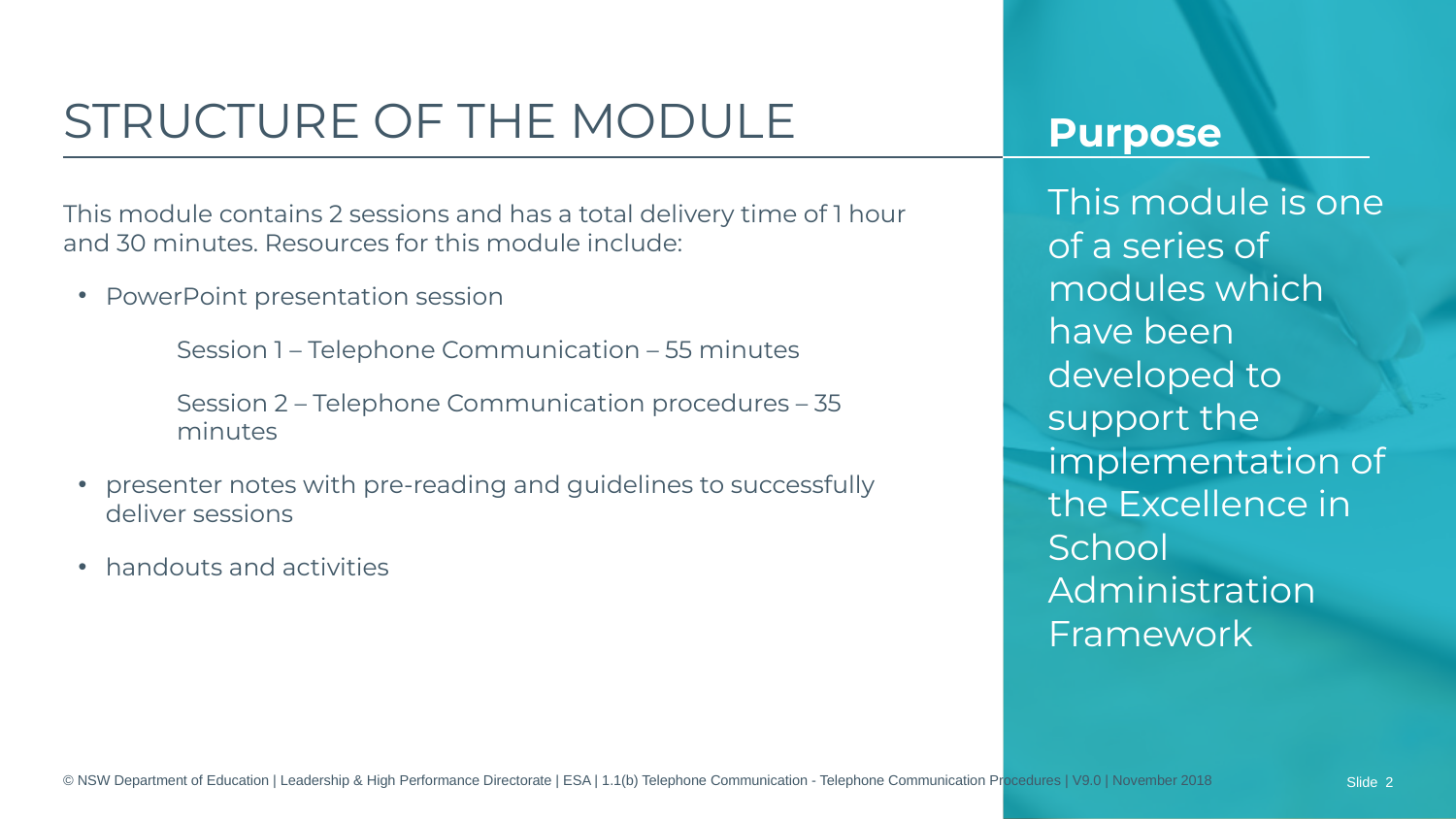

# Structure of the module
Purpose
This module is one of a series of modules which have been developed to support the implementation of the Excellence in School Administration Framework
This module contains 2 sessions and has a total delivery time of 1 hour and 30 minutes. Resources for this module include:
PowerPoint presentation session
Session 1 – Telephone Communication – 55 minutes
Session 2 – Telephone Communication procedures – 35 minutes
presenter notes with pre-reading and guidelines to successfully deliver sessions
handouts and activities
© NSW Department of Education | Leadership & High Performance Directorate | ESA | 1.1(b) Telephone Communication - Telephone Communication Procedures | V9.0 | November 2018
Slide  2